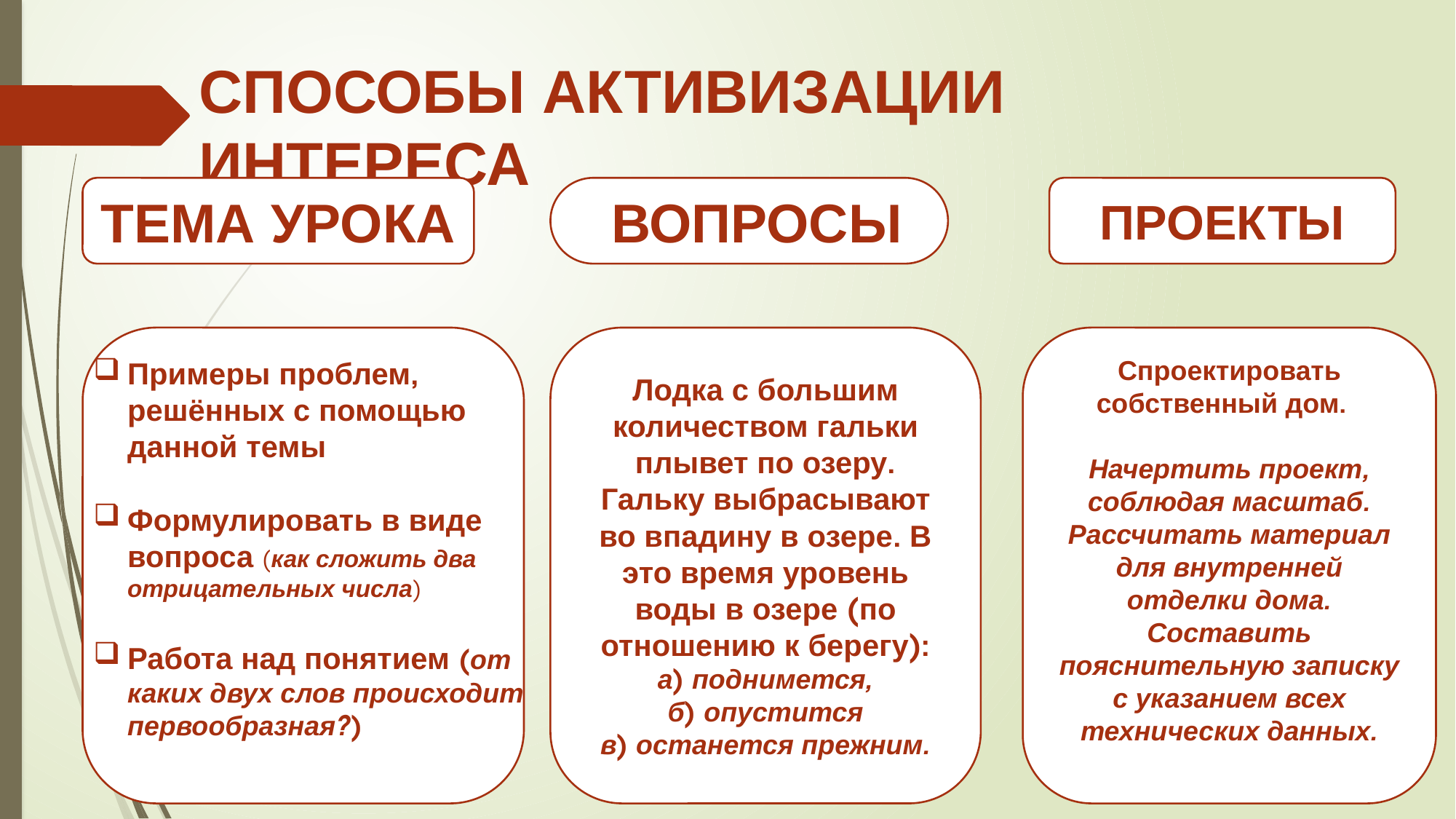

СПОСОБЫ АКТИВИЗАЦИИ ИНТЕРЕСА
ТЕМА УРОКА
 ВОПРОСЫ
ПРОЕКТЫ

Лодка с большим количеством гальки плывет по озеру. Гальку выбрасывают во впадину в озере. В это время уровень воды в озере (по отношению к берегу):
а) поднимется,
б) опустится
в) останется прежним.
Спроектировать собственный дом.

Начертить проект, соблюдая масштаб. Рассчитать материал для внутренней отделки дома. Составить пояснительную записку с указанием всех технических данных.
Примеры проблем, решённых с помощью данной темы

Формулировать в виде вопроса (как сложить два отрицательных числа)

Работа над понятием (от каких двух слов происходит первообразная?)